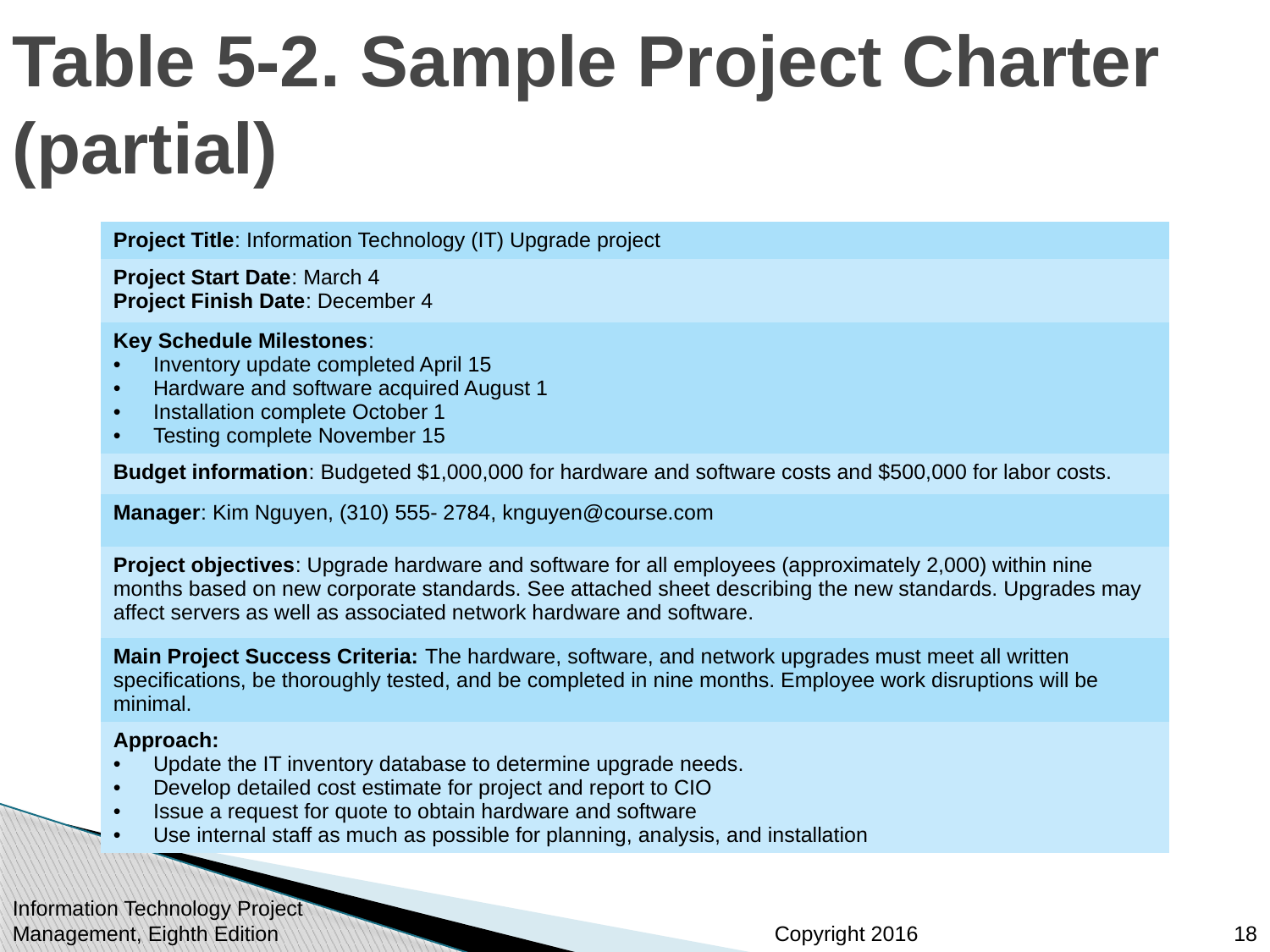

# Table 5-2. Sample Project Charter (partial)
| Project Title: Information Technology (IT) Upgrade project |
| --- |
| Project Start Date: March 4 Project Finish Date: December 4 |
| Key Schedule Milestones: Inventory update completed April 15 Hardware and software acquired August 1 Installation complete October 1 Testing complete November 15 |
| Budget information: Budgeted $1,000,000 for hardware and software costs and $500,000 for labor costs. |
| Manager: Kim Nguyen, (310) 555- 2784, knguyen@course.com |
| Project objectives: Upgrade hardware and software for all employees (approximately 2,000) within nine months based on new corporate standards. See attached sheet describing the new standards. Upgrades may affect servers as well as associated network hardware and software. |
| Main Project Success Criteria: The hardware, software, and network upgrades must meet all written specifications, be thoroughly tested, and be completed in nine months. Employee work disruptions will be minimal. |
| Approach: Update the IT inventory database to determine upgrade needs. Develop detailed cost estimate for project and report to CIO Issue a request for quote to obtain hardware and software Use internal staff as much as possible for planning, analysis, and installation |
Information Technology Project Management, Eighth Edition
18